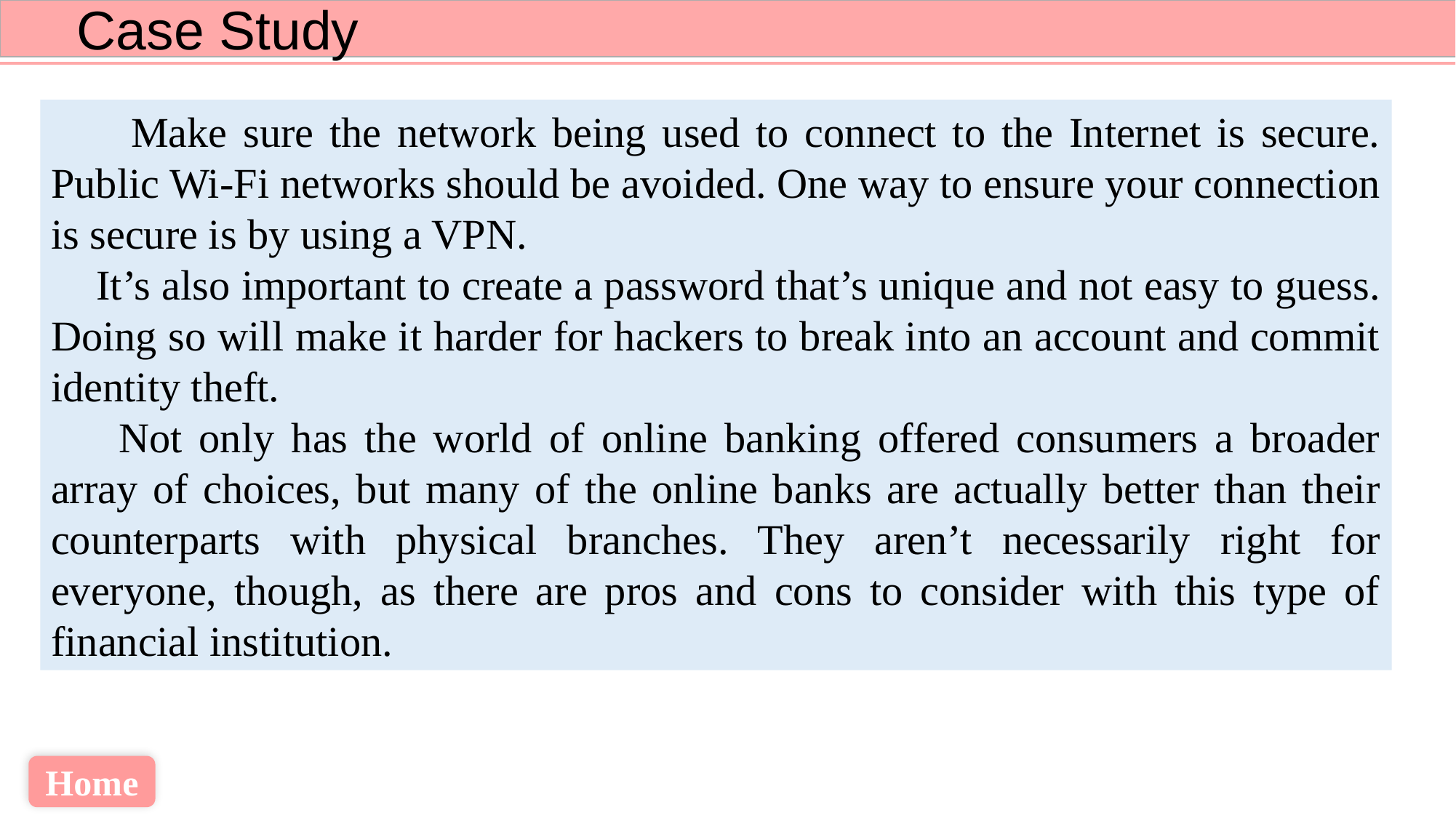

Make sure the network being used to connect to the Internet is secure. Public Wi-Fi networks should be avoided. One way to ensure your connection is secure is by using a VPN.
    It’s also important to create a password that’s unique and not easy to guess. Doing so will make it harder for hackers to break into an account and commit identity theft.
    Not only has the world of online banking offered consumers a broader array of choices, but many of the online banks are actually better than their counterparts with physical branches. They aren’t necessarily right for everyone, though, as there are pros and cons to consider with this type of financial institution.